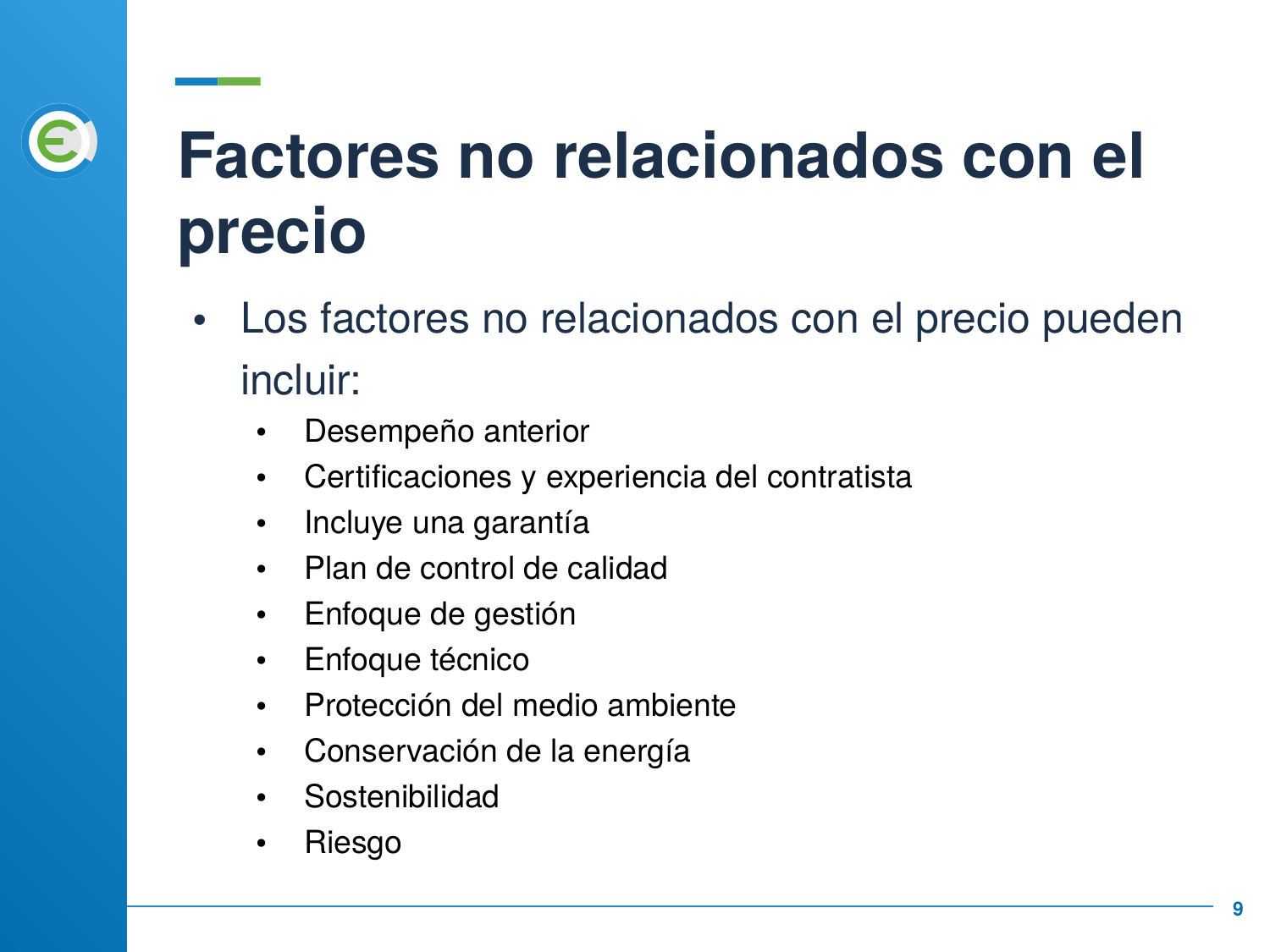

# Factores no relacionados con el precio
Los factores no relacionados con el precio pueden incluir:
Desempeño anterior
Certificaciones y experiencia del contratista
Incluye una garantía
Plan de control de calidad
Enfoque de gestión
Enfoque técnico
Protección del medio ambiente
Conservación de la energía
Sostenibilidad
Riesgo